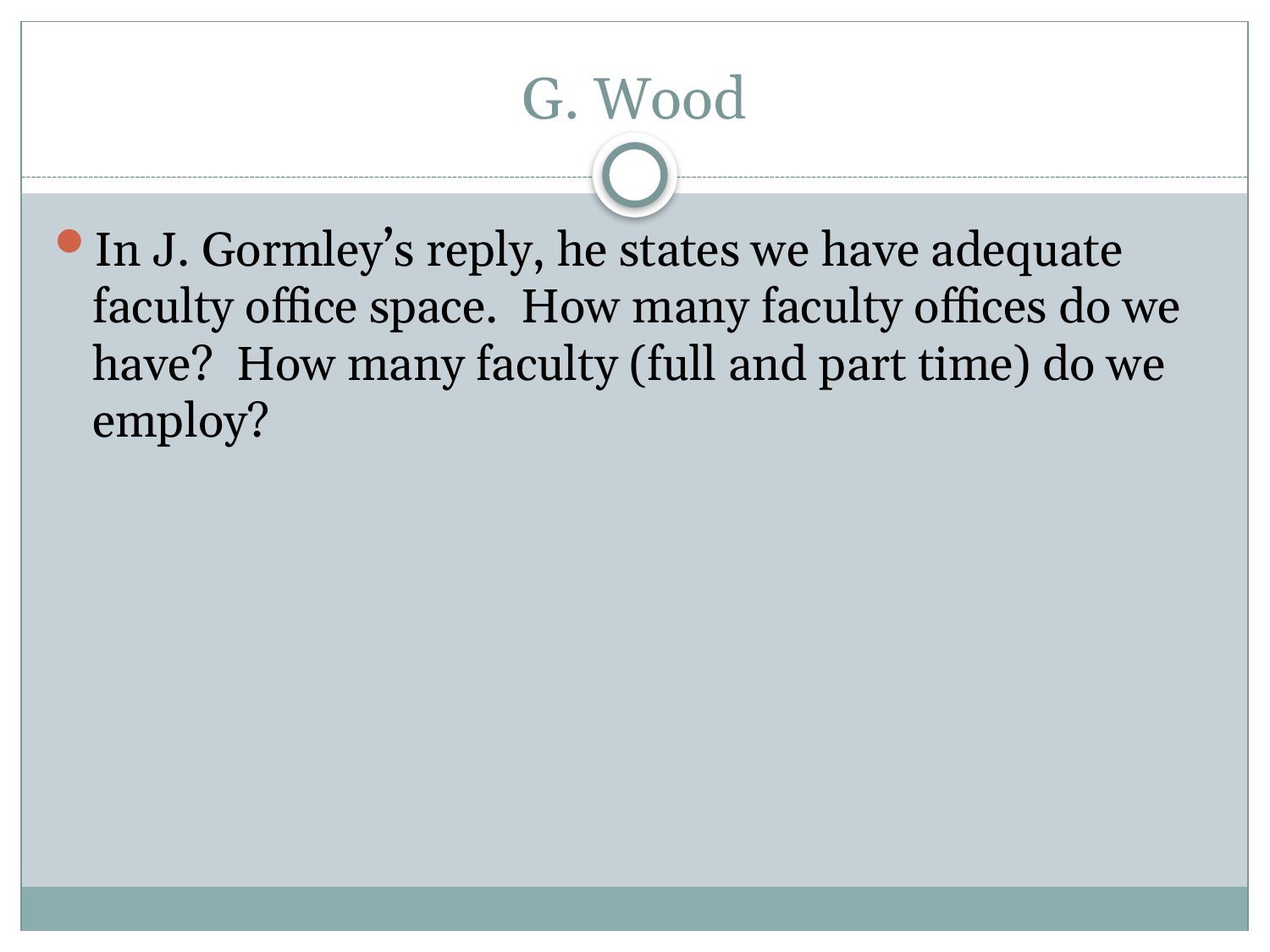

# G. Wood
In J. Gormley’s reply, he states we have adequate faculty office space.  How many faculty offices do we have?  How many faculty (full and part time) do we employ?